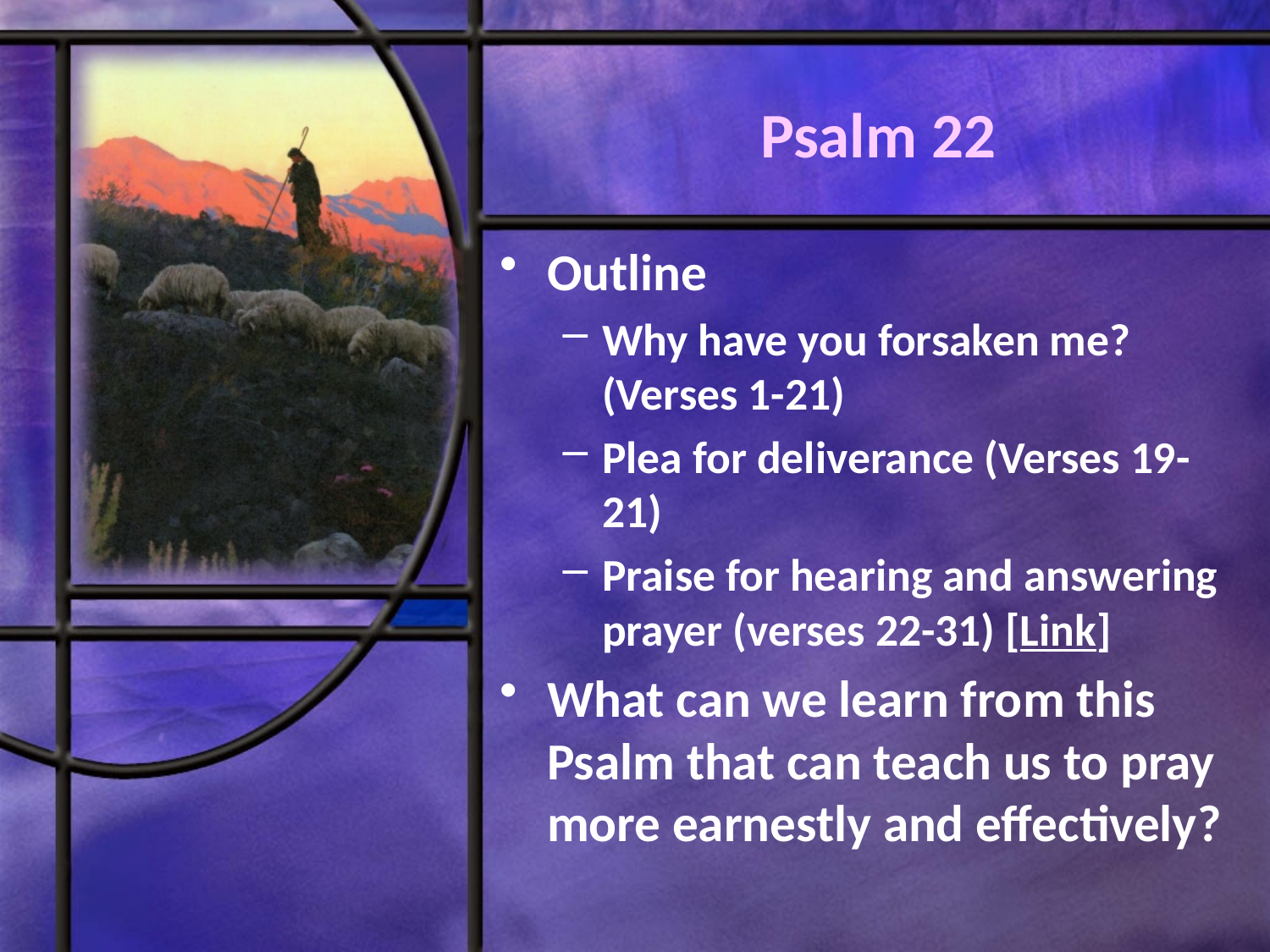

# Psalm 22
Outline
Why have you forsaken me? (Verses 1-21)
Plea for deliverance (Verses 19-21)
Praise for hearing and answering prayer (verses 22-31) [Link]
What can we learn from this Psalm that can teach us to pray more earnestly and effectively?